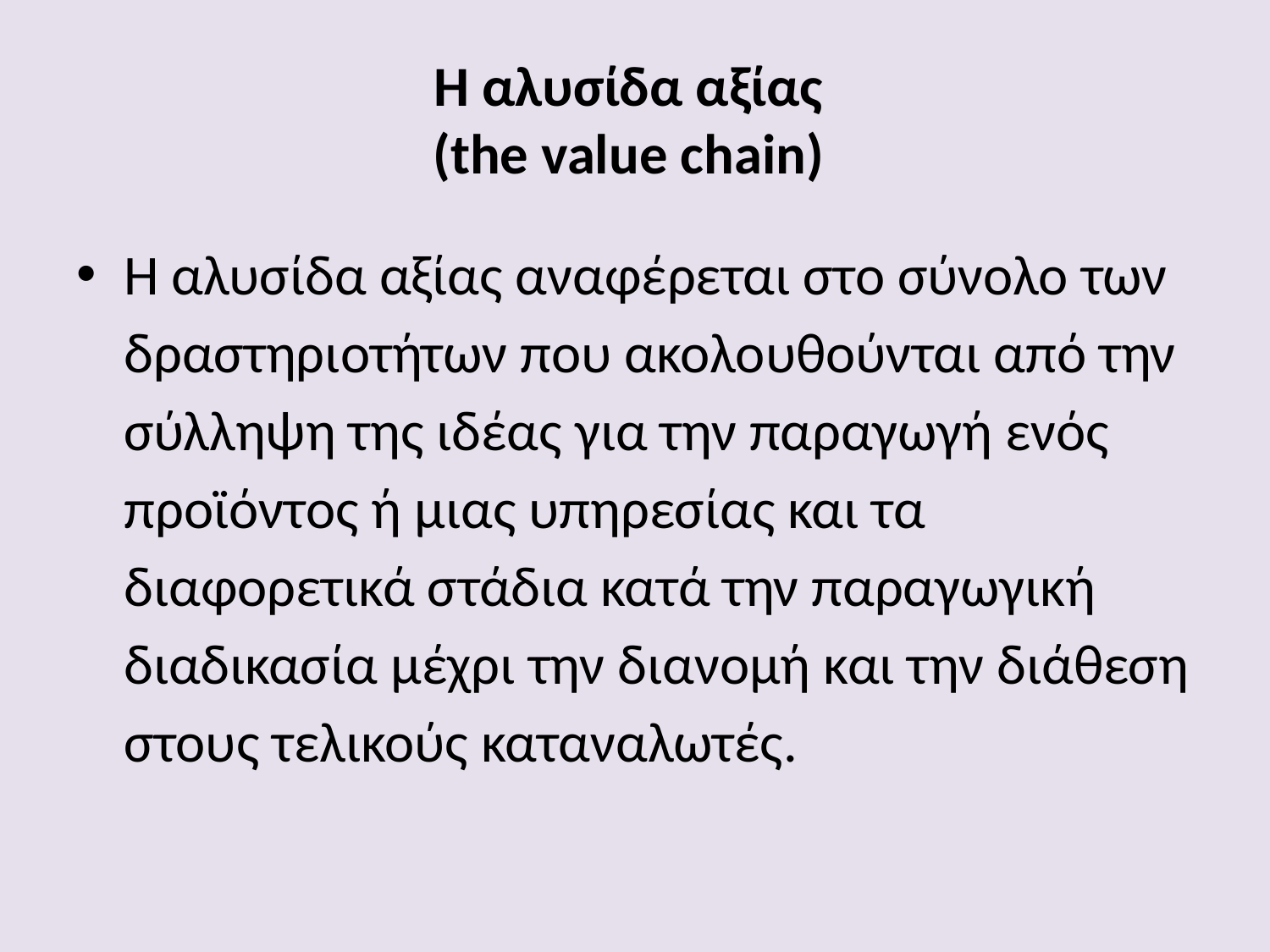

# Η αλυσίδα αξίας (the value chain)
Η αλυσίδα αξίας αναφέρεται στο σύνολο των δραστηριοτήτων που ακολουθούνται από την σύλληψη της ιδέας για την παραγωγή ενός προϊόντος ή μιας υπηρεσίας και τα διαφορετικά στάδια κατά την παραγωγική διαδικασία μέχρι την διανομή και την διάθεση στους τελικούς καταναλωτές.